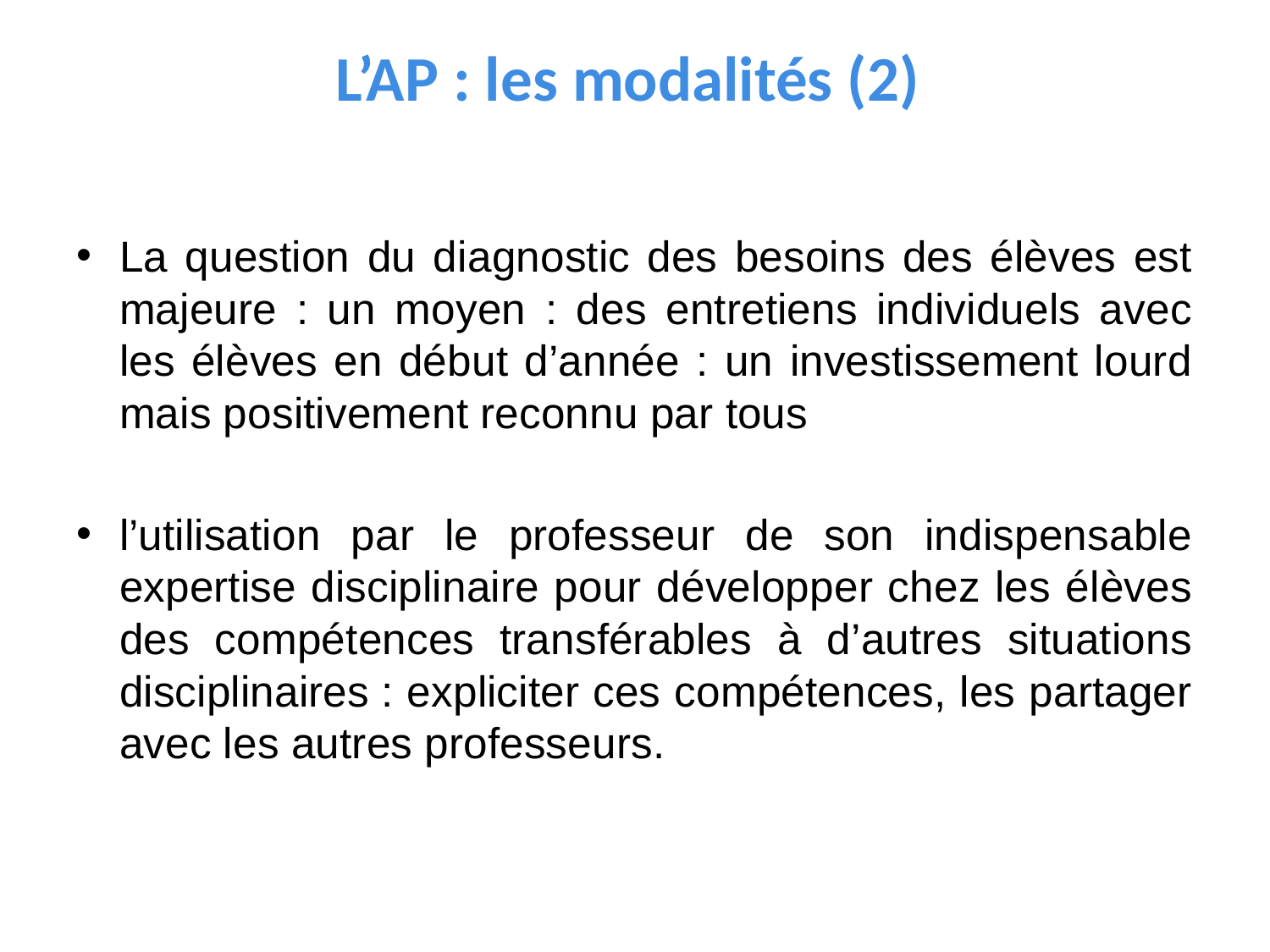

# L’AP : les modalités (2)
La question du diagnostic des besoins des élèves est majeure : un moyen : des entretiens individuels avec les élèves en début d’année : un investissement lourd mais positivement reconnu par tous

l’utilisation par le professeur de son indispensable expertise disciplinaire pour développer chez les élèves des compétences transférables à d’autres situations disciplinaires : expliciter ces compétences, les partager avec les autres professeurs.